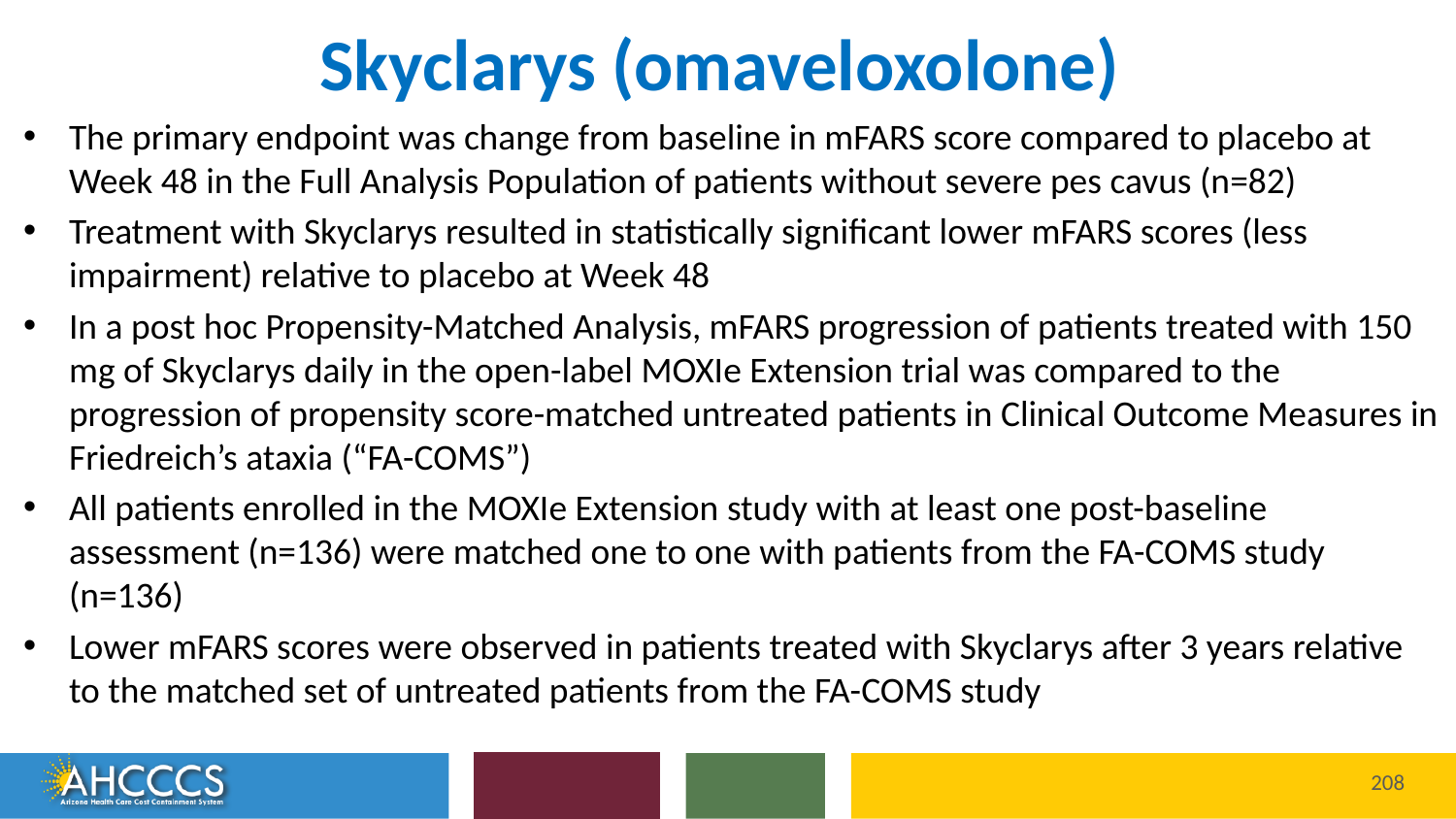

# Skyclarys (omaveloxolone)
The primary endpoint was change from baseline in mFARS score compared to placebo at Week 48 in the Full Analysis Population of patients without severe pes cavus (n=82)
Treatment with Skyclarys resulted in statistically significant lower mFARS scores (less impairment) relative to placebo at Week 48
In a post hoc Propensity-Matched Analysis, mFARS progression of patients treated with 150 mg of Skyclarys daily in the open-label MOXIe Extension trial was compared to the progression of propensity score-matched untreated patients in Clinical Outcome Measures in Friedreich’s ataxia (“FA-COMS”)
All patients enrolled in the MOXIe Extension study with at least one post-baseline assessment (n=136) were matched one to one with patients from the FA-COMS study (n=136)
Lower mFARS scores were observed in patients treated with Skyclarys after 3 years relative to the matched set of untreated patients from the FA-COMS study